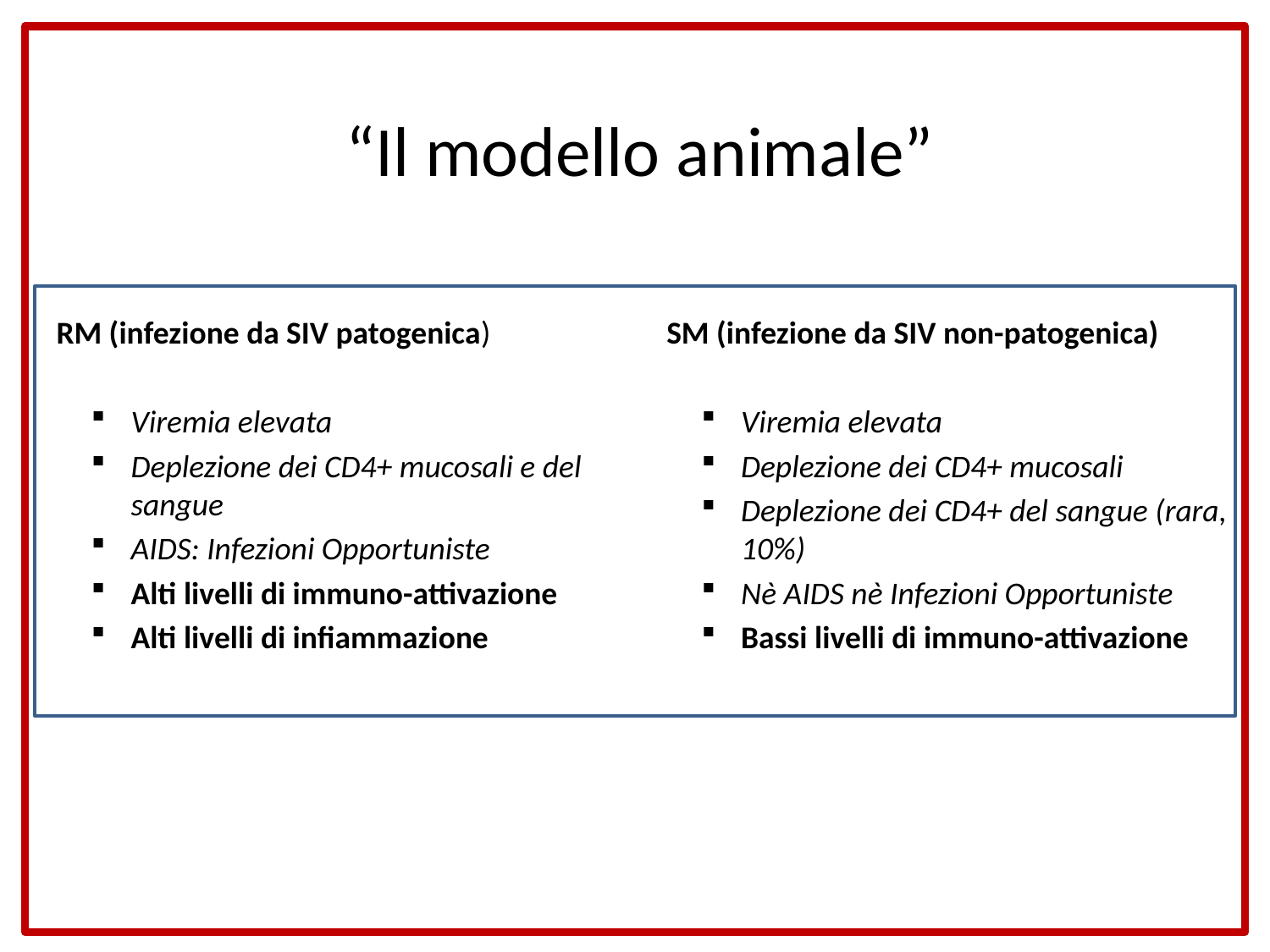

“Il modello animale”

    RM (infezione da SIV patogenica)

Viremia elevata
Deplezione dei CD4+ mucosali e del sangue
AIDS: Infezioni Opportuniste
Alti livelli di immuno-attivazione
Alti livelli di infiammazione

    SM (infezione da SIV non-patogenica)

Viremia elevata
Deplezione dei CD4+ mucosali
Deplezione dei CD4+ del sangue (rara, 10%)
Nè AIDS nè Infezioni Opportuniste
Bassi livelli di immuno-attivazione